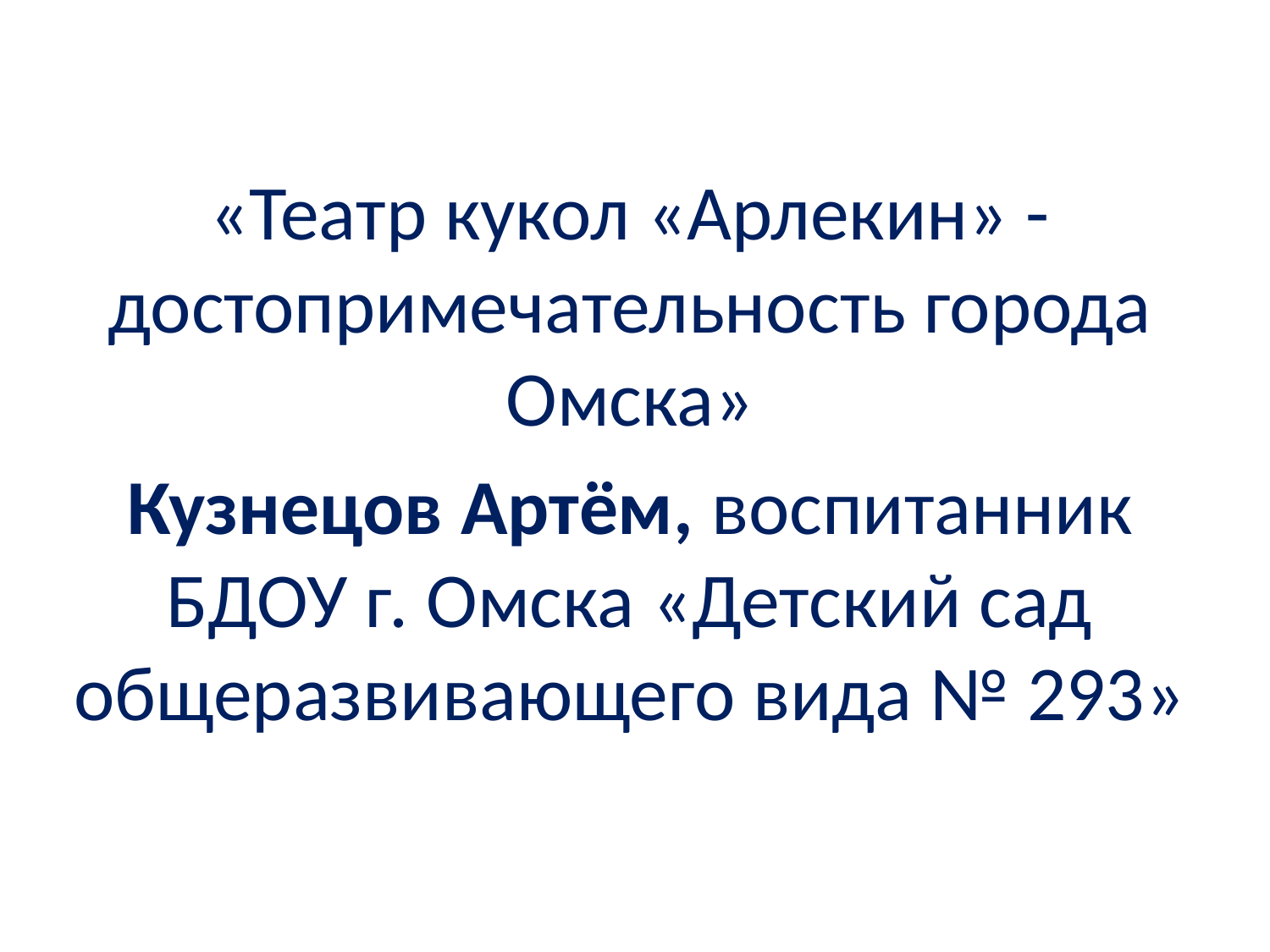

«Театр кукол «Арлекин» - достопримечательность города Омска»
Кузнецов Артём, воспитанник БДОУ г. Омска «Детский сад общеразвивающего вида № 293»